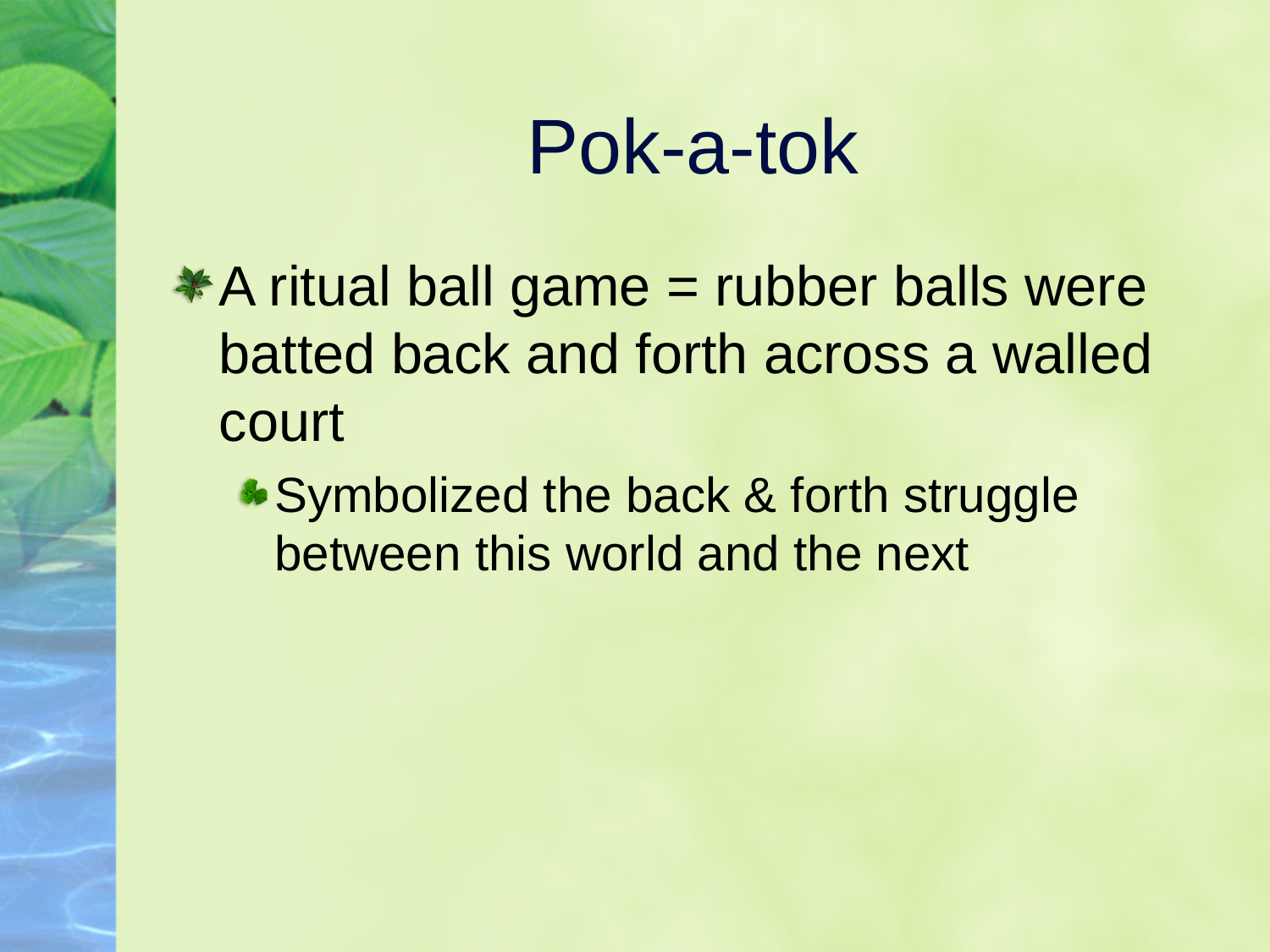

# Pok-a-tok
A ritual ball game = rubber balls were batted back and forth across a walled court
Symbolized the back & forth struggle between this world and the next